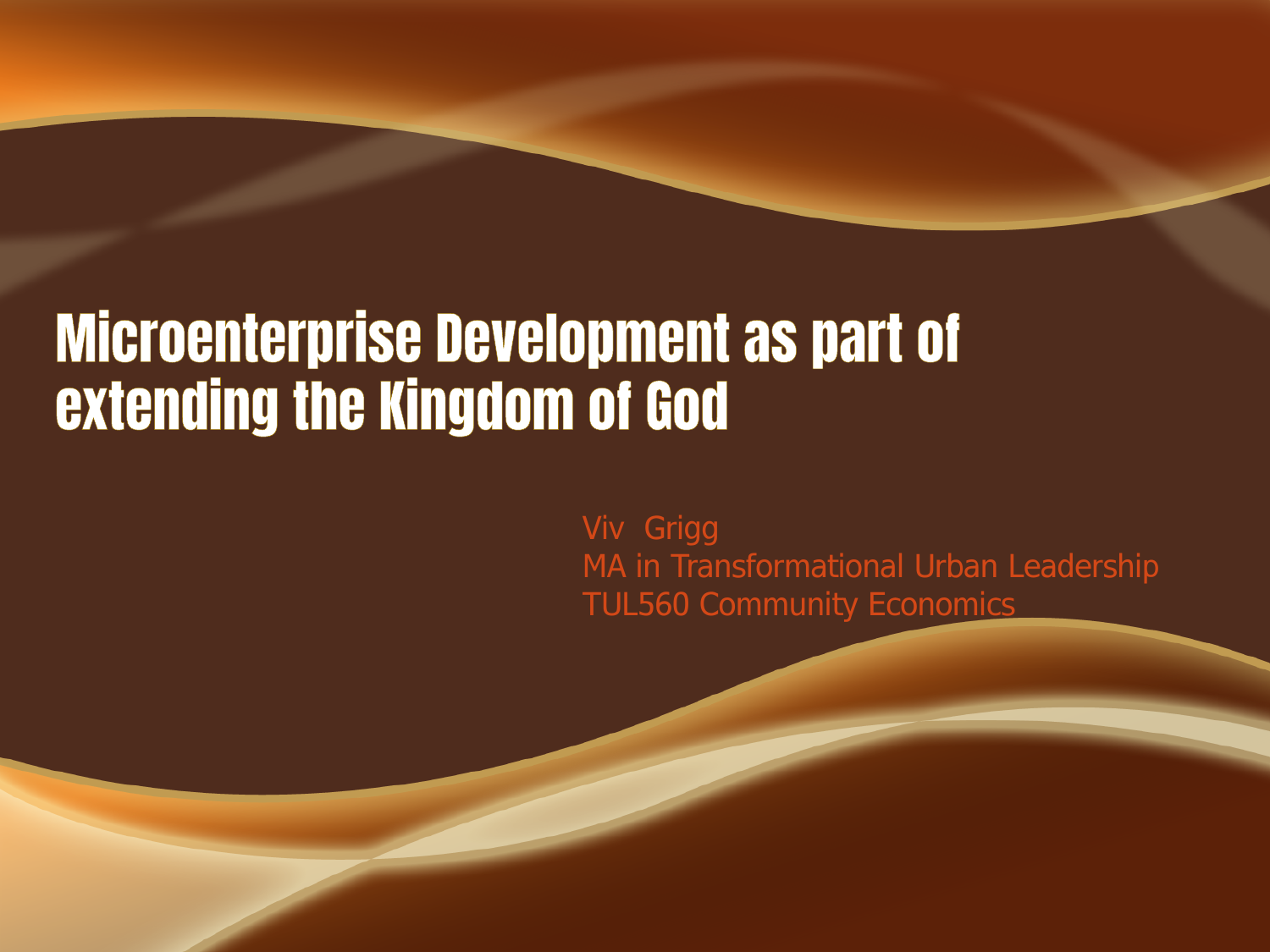

# Microenterprise Development as part of extending the Kingdom of God
Viv  Grigg
MA in Transformational Urban Leadership
TUL560 Community Economics